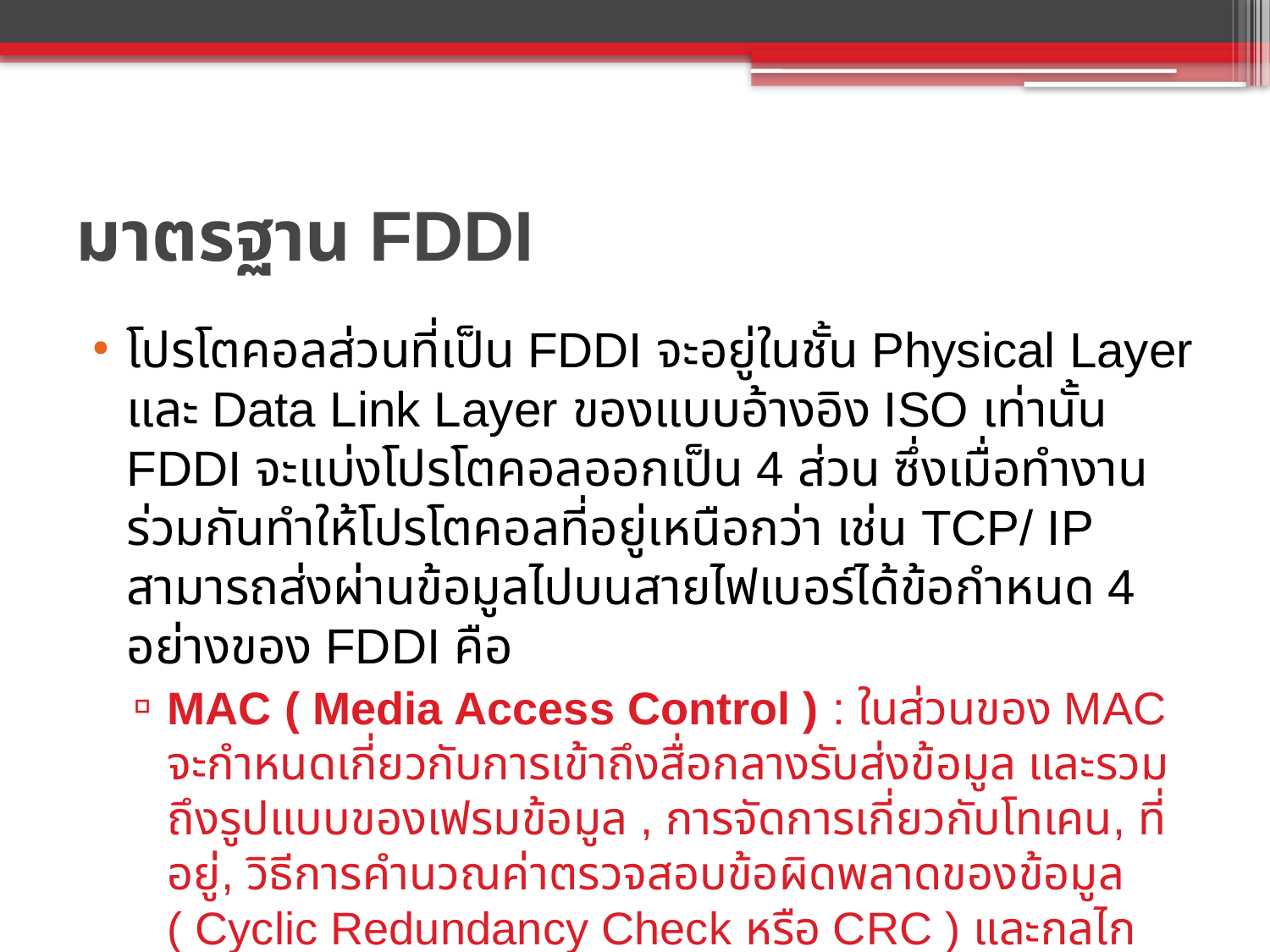

# มาตรฐาน FDDI
โปรโตคอลส่วนที่เป็น FDDI จะอยู่ในชั้น Physical Layer และ Data Link Layer ของแบบอ้างอิง ISO เท่านั้น FDDI จะแบ่งโปรโตคอลออกเป็น 4 ส่วน ซึ่งเมื่อทำงานร่วมกันทำให้โปรโตคอลที่อยู่เหนือกว่า เช่น TCP/ IP สามารถส่งผ่านข้อมูลไปบนสายไฟเบอร์ได้ข้อกำหนด 4 อย่างของ FDDI คือ
MAC ( Media Access Control ) : ในส่วนของ MAC จะกำหนดเกี่ยวกับการเข้าถึงสื่อกลางรับส่งข้อมูล และรวมถึงรูปแบบของเฟรมข้อมูล , การจัดการเกี่ยวกับโทเคน, ที่อยู่, วิธีการคำนวณค่าตรวจสอบข้อผิดพลาดของข้อมูล ( Cyclic Redundancy Check หรือ CRC ) และกลไกเกี่ยวกับการกู้คืนข้อมูลที่เกิดข้อผิดพลาด